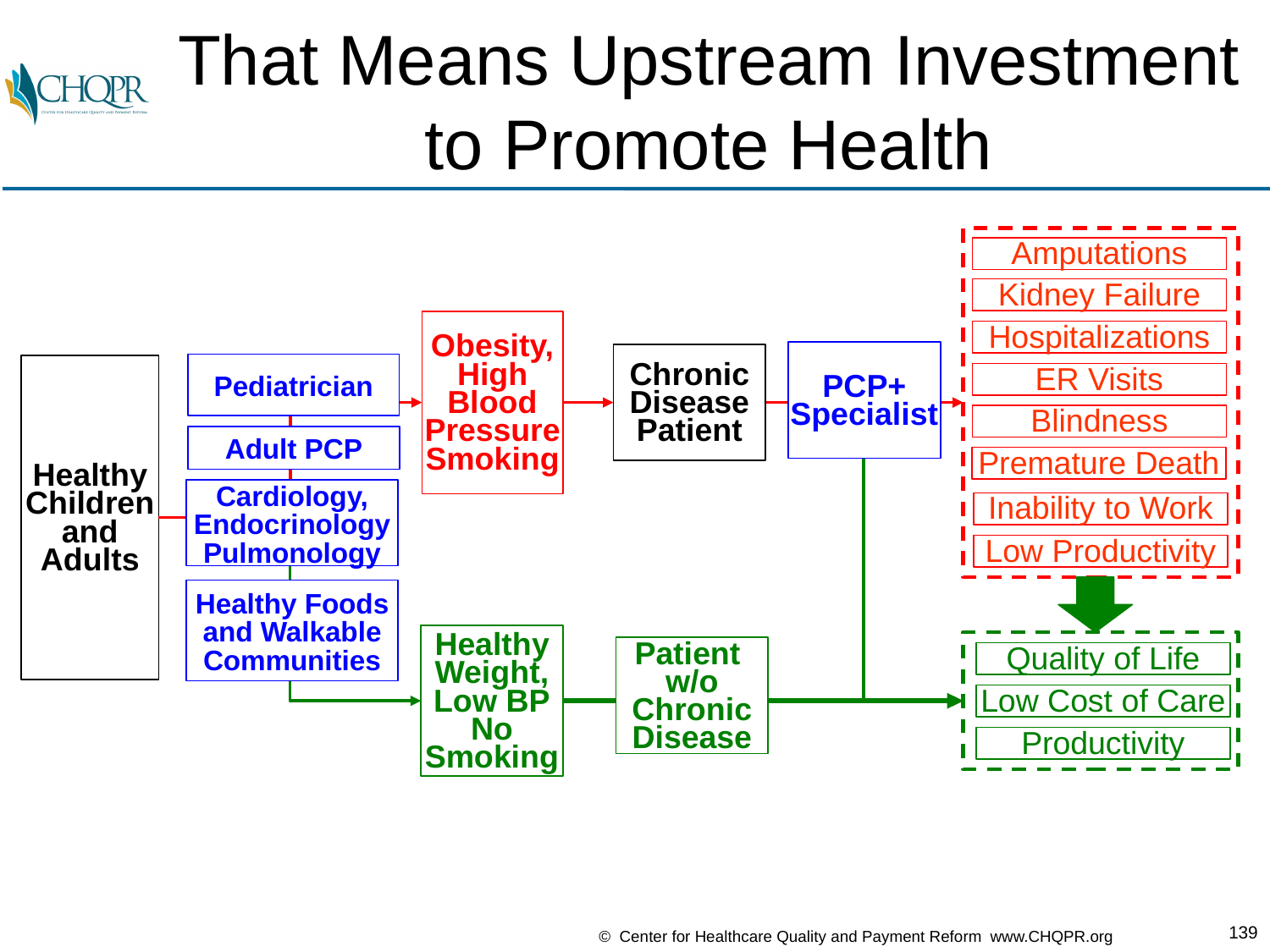

# That Means Upstream Investment to Promote Health

Amputations
Kidney Failure
Obesity,
High
Blood
Pressure
Smoking
Hospitalizations
PCP+
Specialist
Chronic
Disease
Patient
Pediatrician
Healthy
Children
and
Adults
ER Visits
Blindness
Adult PCP
Premature Death
Cardiology,
Endocrinology
Pulmonology
Inability to Work
Low Productivity

Healthy Foods
and Walkable
Communities
Healthy
Weight,
Low BP
No
Smoking

Patient
w/o Chronic
Disease
Quality of Life
Low Cost of Care
Productivity